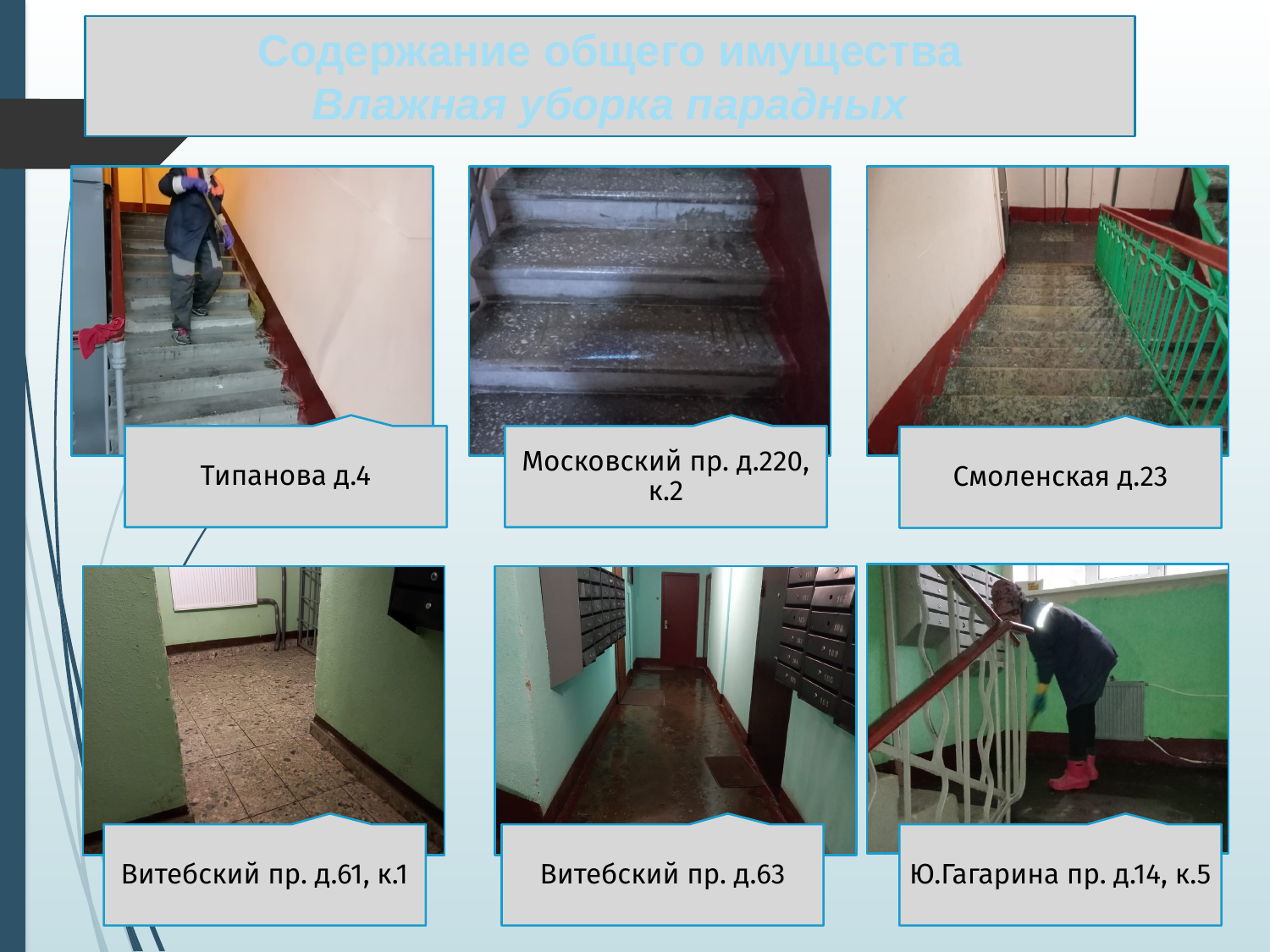

# Содержание общего имущества Влажная уборка парадных
Типанова д.4
Московский пр. д.220, к.2
Смоленская д.23
Витебский пр. д.61, к.1
Витебский пр. д.63
Ю.Гагарина пр. д.14, к.5